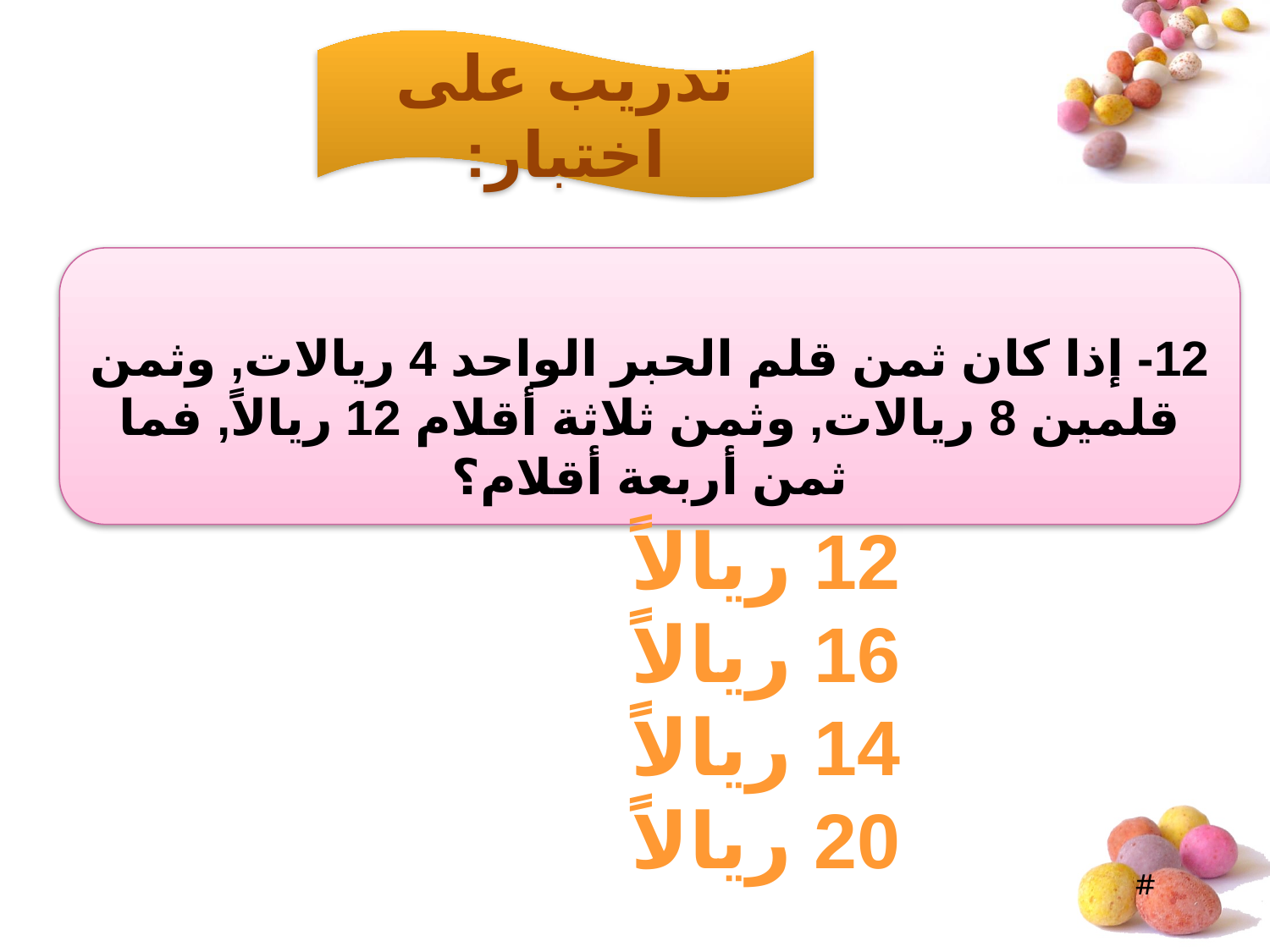

تدريب على اختبار:

12- إذا كان ثمن قلم الحبر الواحد 4 ريالات, وثمن قلمين 8 ريالات, وثمن ثلاثة أقلام 12 ريالاً, فما ثمن أربعة أقلام؟
12 ريالاً
16 ريالاً
14 ريالاً
20 ريالاً